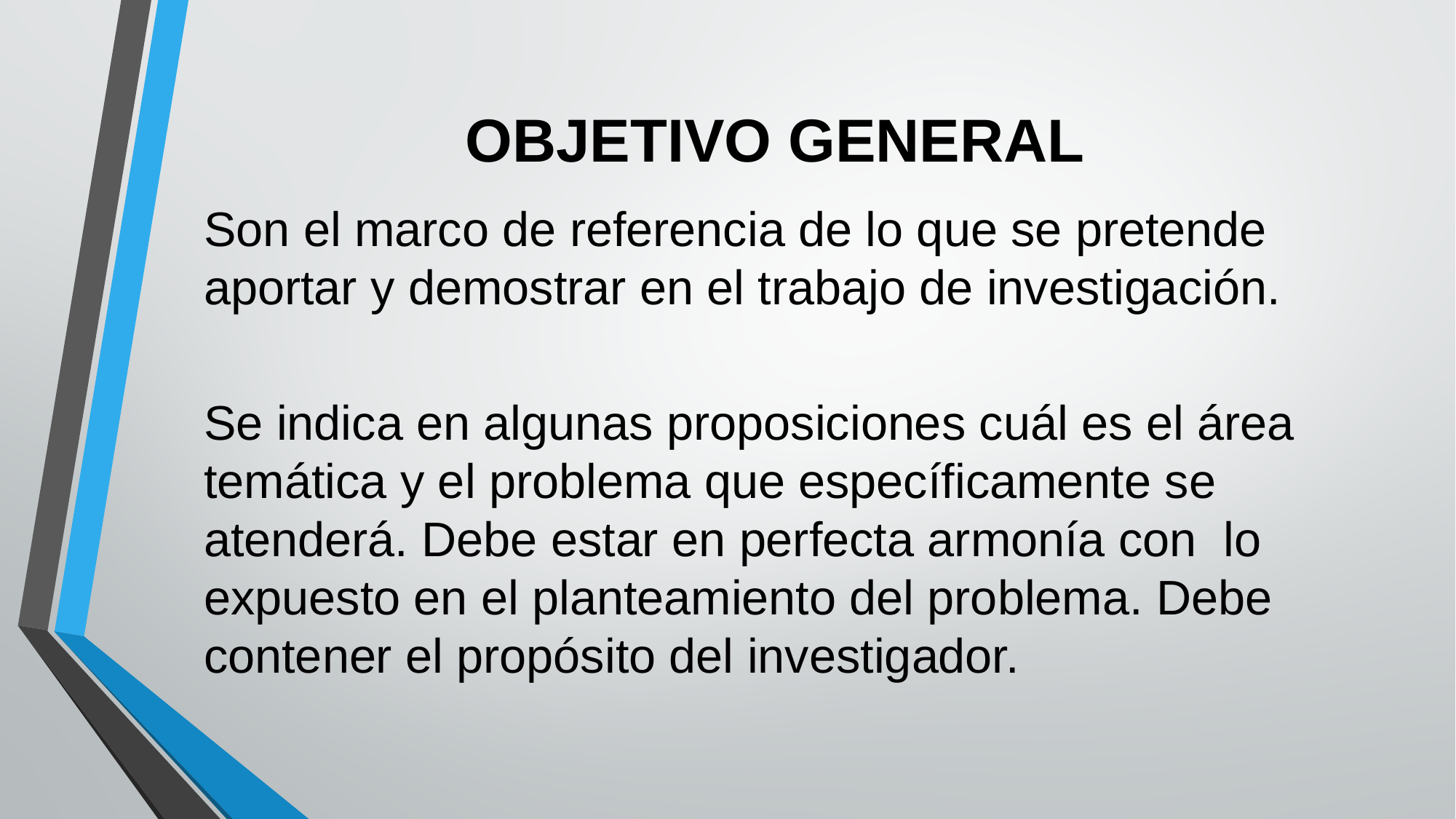

# OBJETIVO GENERAL
Son el marco de referencia de lo que se pretende aportar y demostrar en el trabajo de investigación.
Se indica en algunas proposiciones cuál es el área temática y el problema que específicamente se atenderá. Debe estar en perfecta armonía con  lo expuesto en el planteamiento del problema. Debe contener el propósito del investigador.